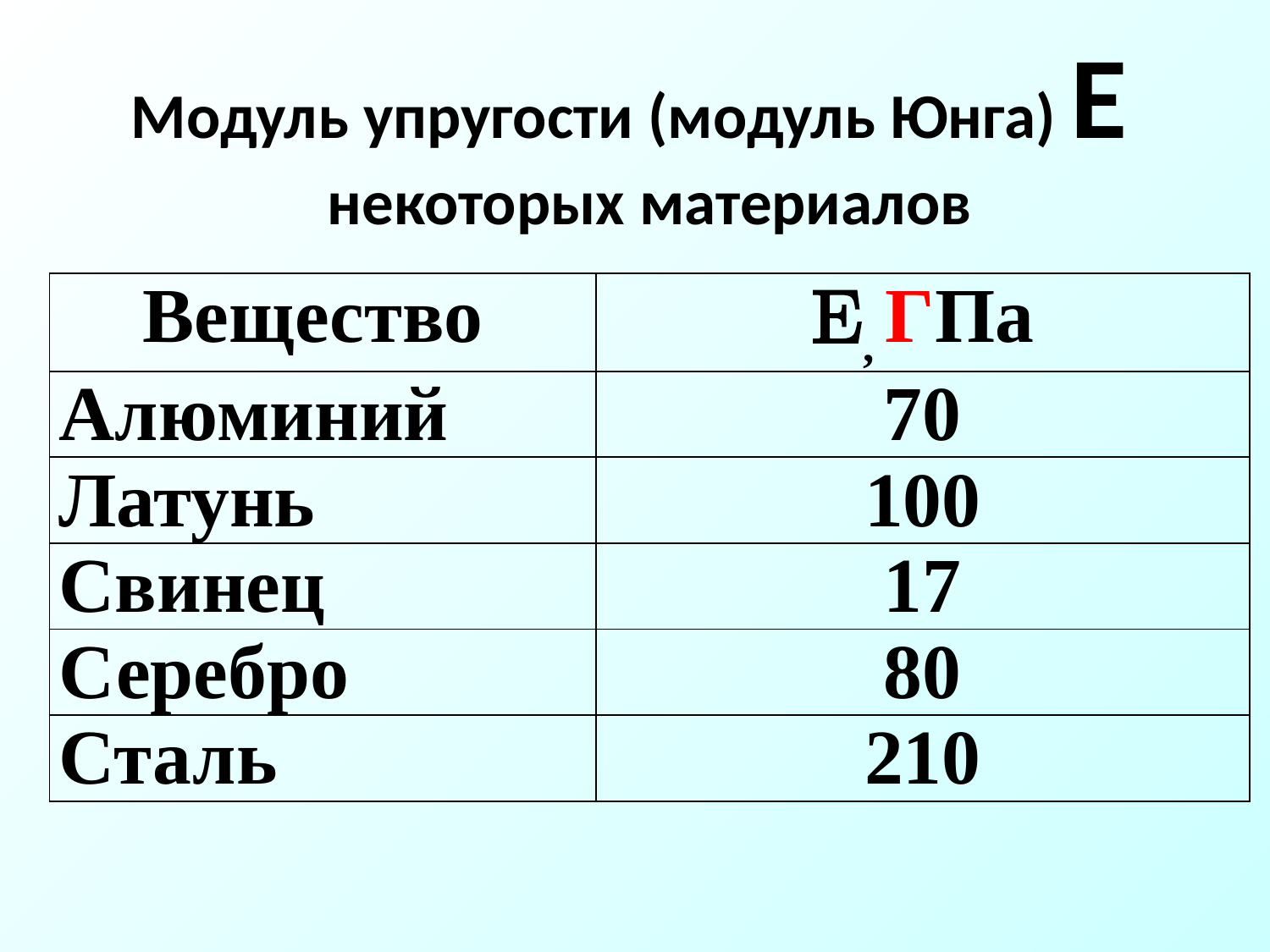

Модуль упругости (модуль Юнга) Е
некоторых материалов

| Вещество | Е, ГПа |
| --- | --- |
| Алюминий | 70 |
| Латунь | 100 |
| Свинец | 17 |
| Серебро | 80 |
| Сталь | 210 |